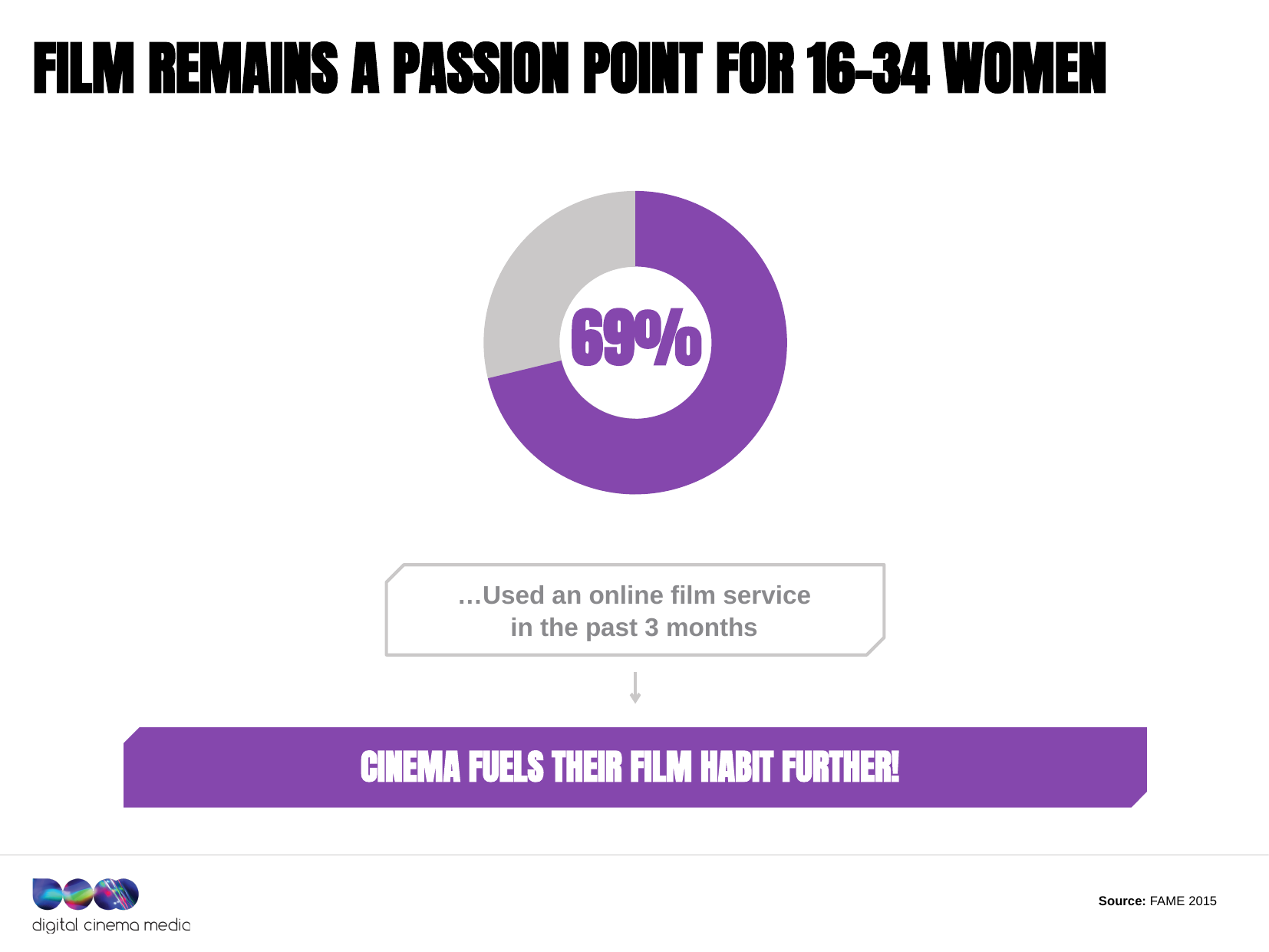

# Film REMAINS A PASSION POINT FOR 16-34 WOMEN

69%
…Used an online film service
in the past 3 months
CINEMA FUELS THEIR FILM HABIT FURTHER!
Source: FAME 2015